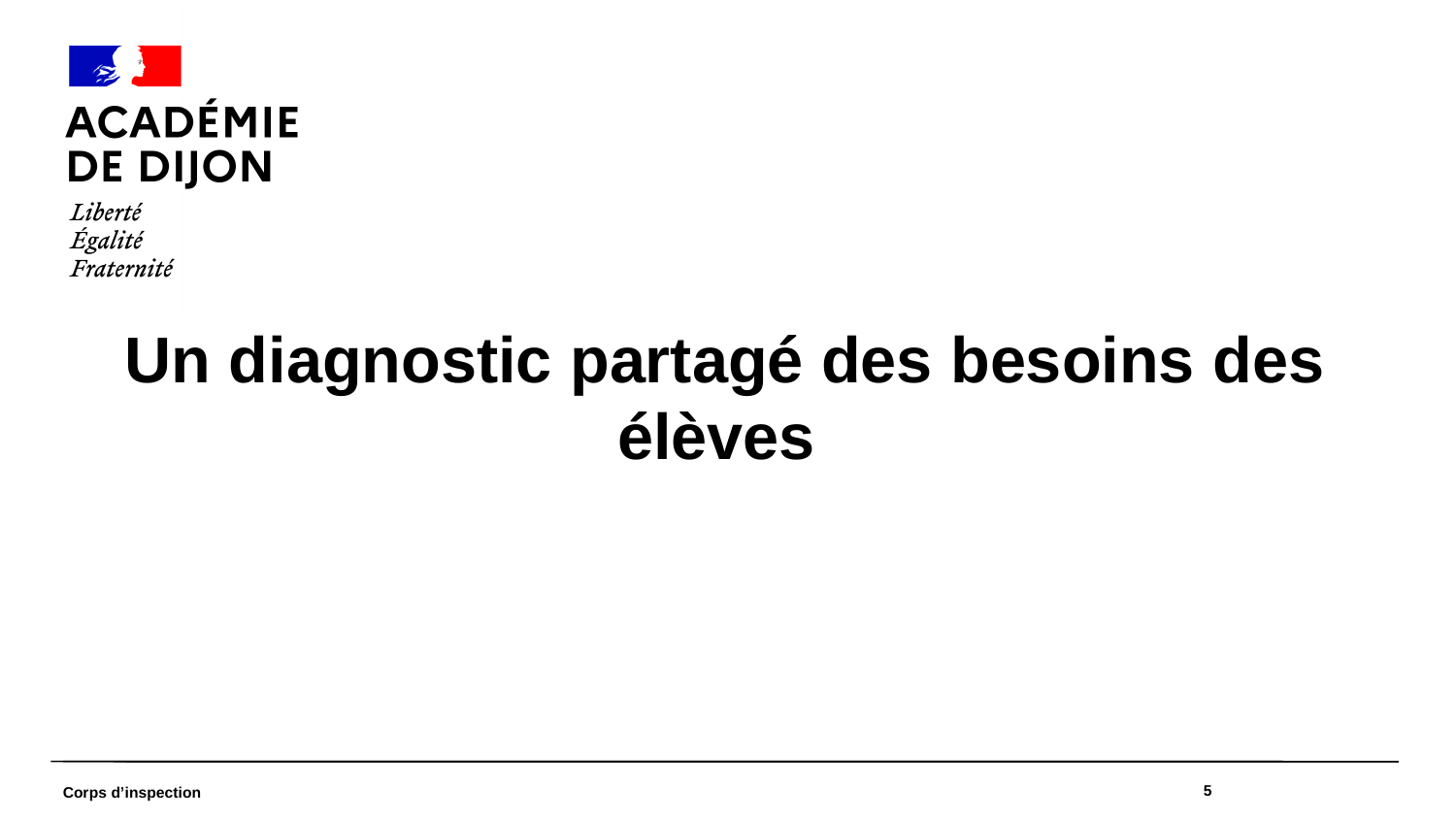

Un diagnostic partagé des besoins des élèves

5

Corps d’inspection